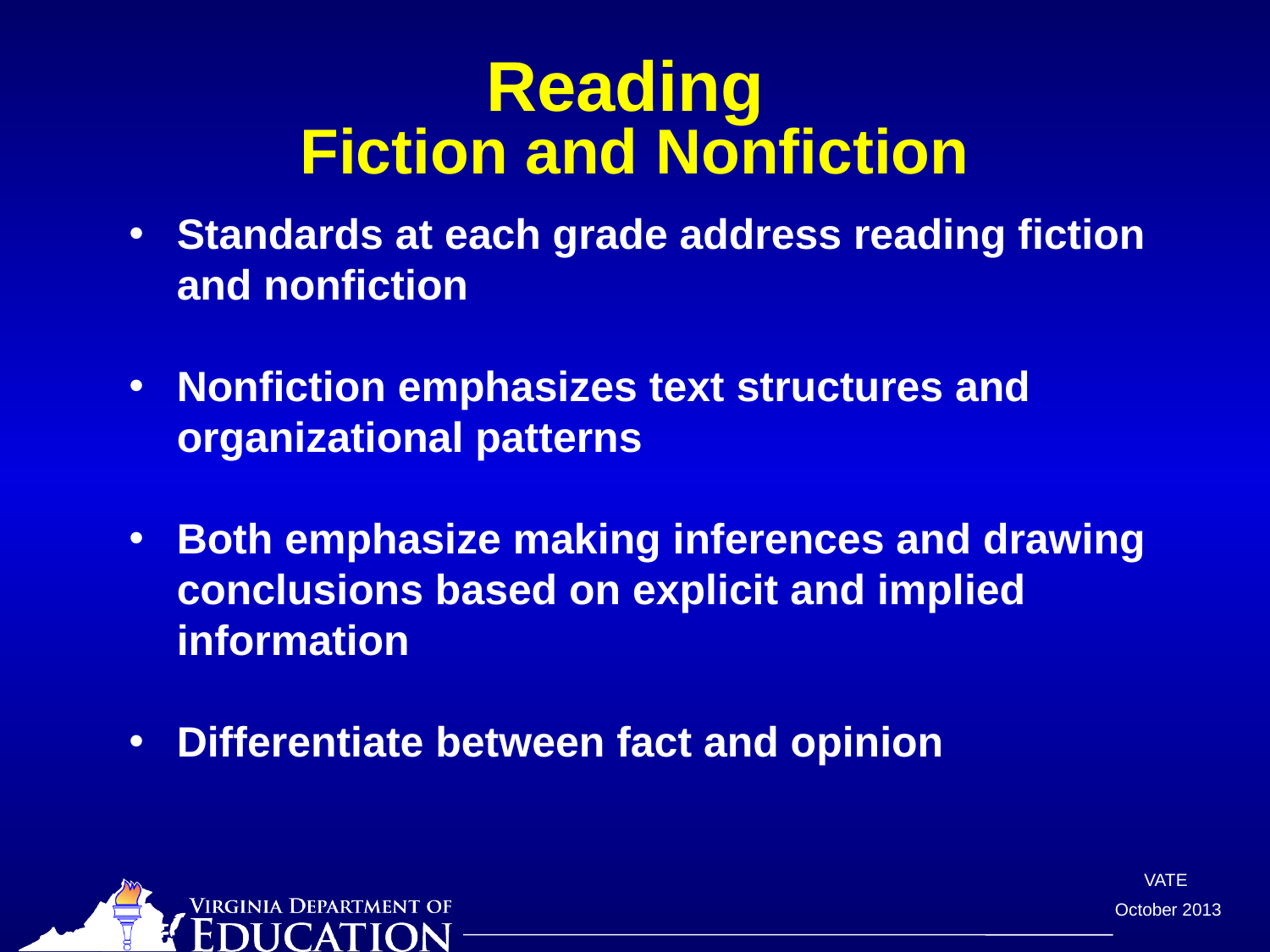

# Reading Fiction and Nonfiction
Standards at each grade address reading fiction and nonfiction

Nonfiction emphasizes text structures and organizational patterns

Both emphasize making inferences and drawing conclusions based on explicit and implied information

Differentiate between fact and opinion